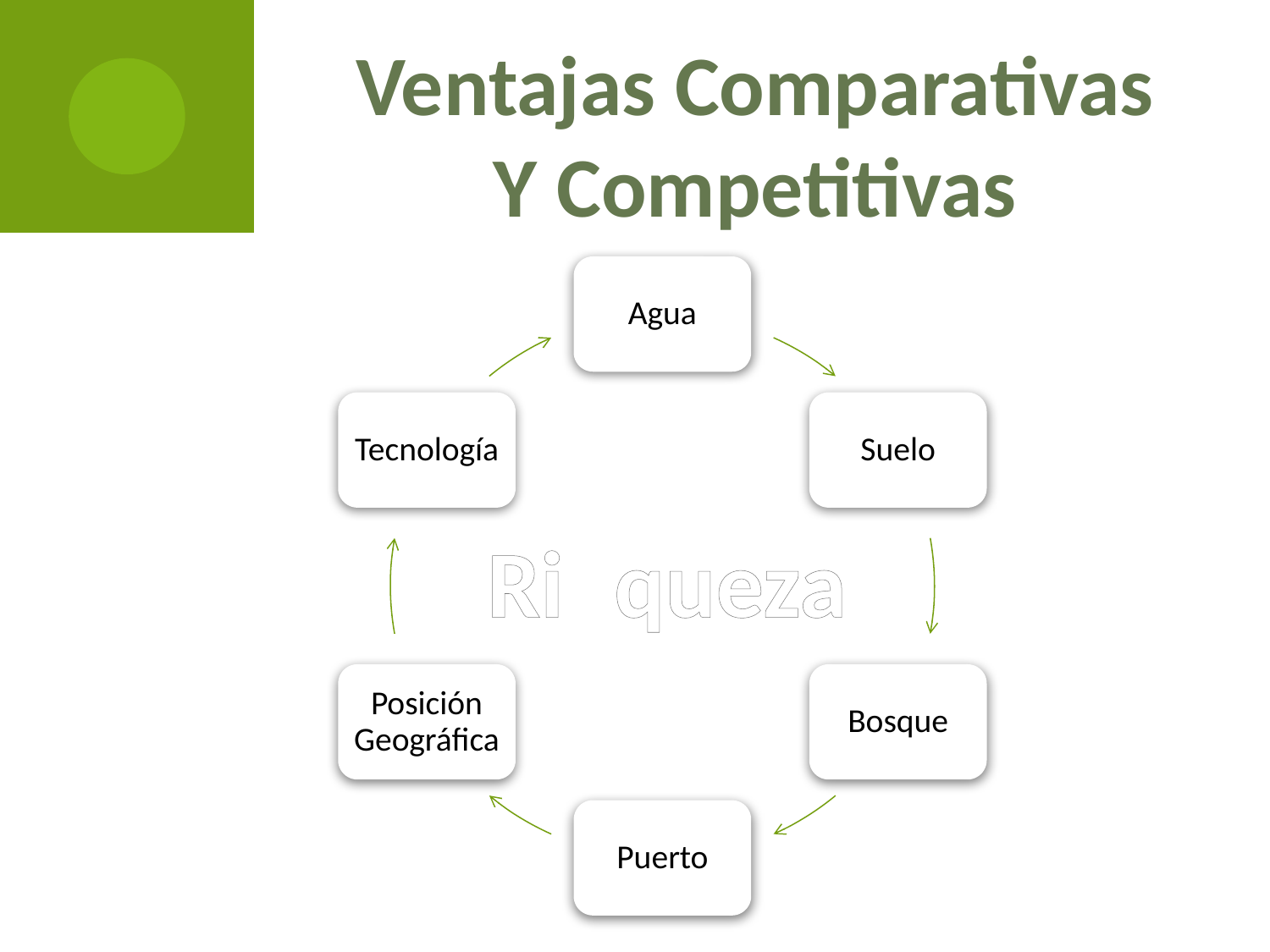

Ventajas Comparativas
Y Competitivas
Agua
Suelo
Bosque
Puerto
Posición Geográfica
Tecnología
Ri	queza